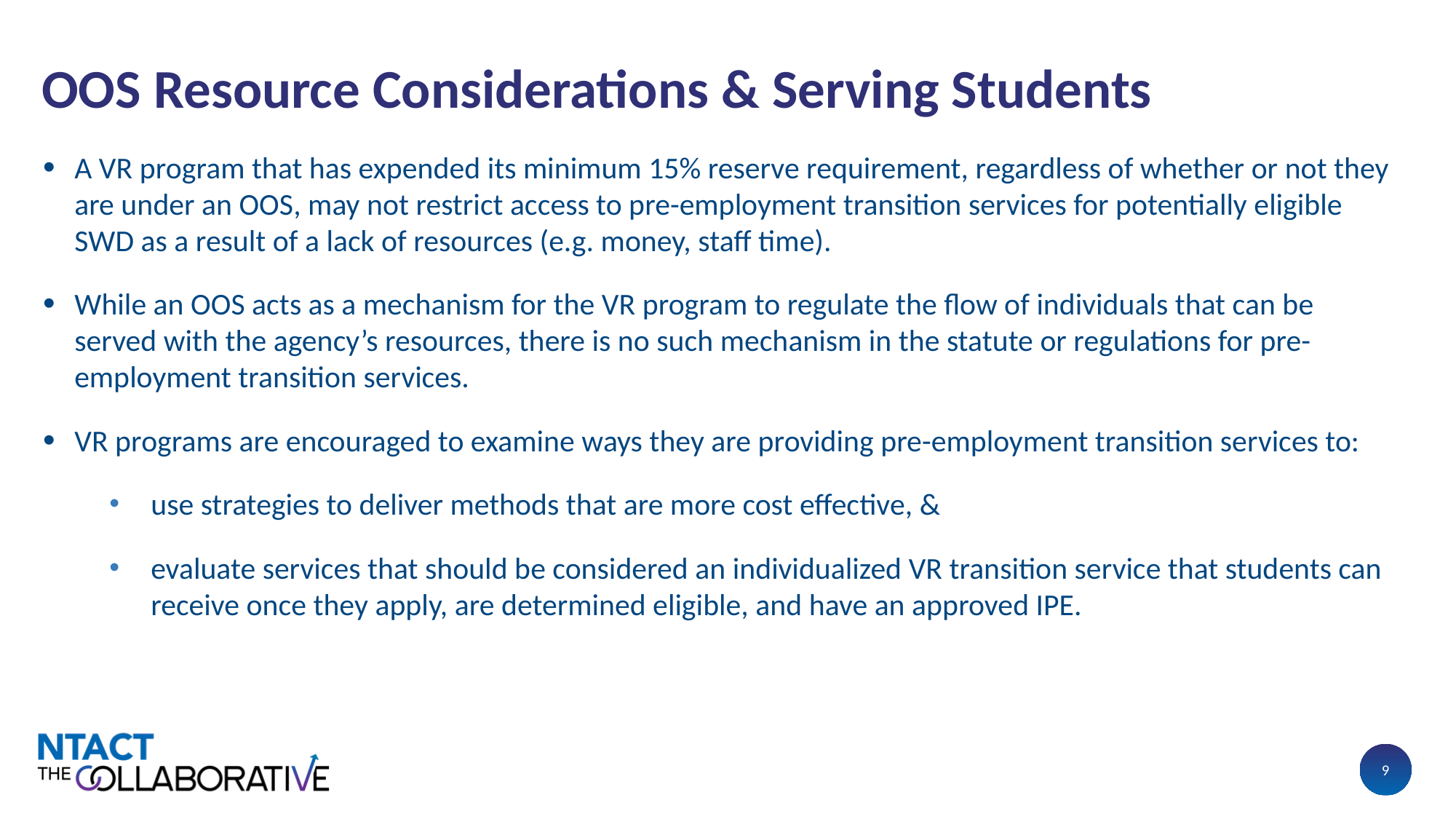

# OOS Resource Considerations & Serving Students
A VR program that has expended its minimum 15% reserve requirement, regardless of whether or not they are under an OOS, may not restrict access to pre-employment transition services for potentially eligible SWD as a result of a lack of resources (e.g. money, staff time).
While an OOS acts as a mechanism for the VR program to regulate the flow of individuals that can be served with the agency’s resources, there is no such mechanism in the statute or regulations for pre-employment transition services.
VR programs are encouraged to examine ways they are providing pre-employment transition services to:
use strategies to deliver methods that are more cost effective, &
evaluate services that should be considered an individualized VR transition service that students can receive once they apply, are determined eligible, and have an approved IPE.